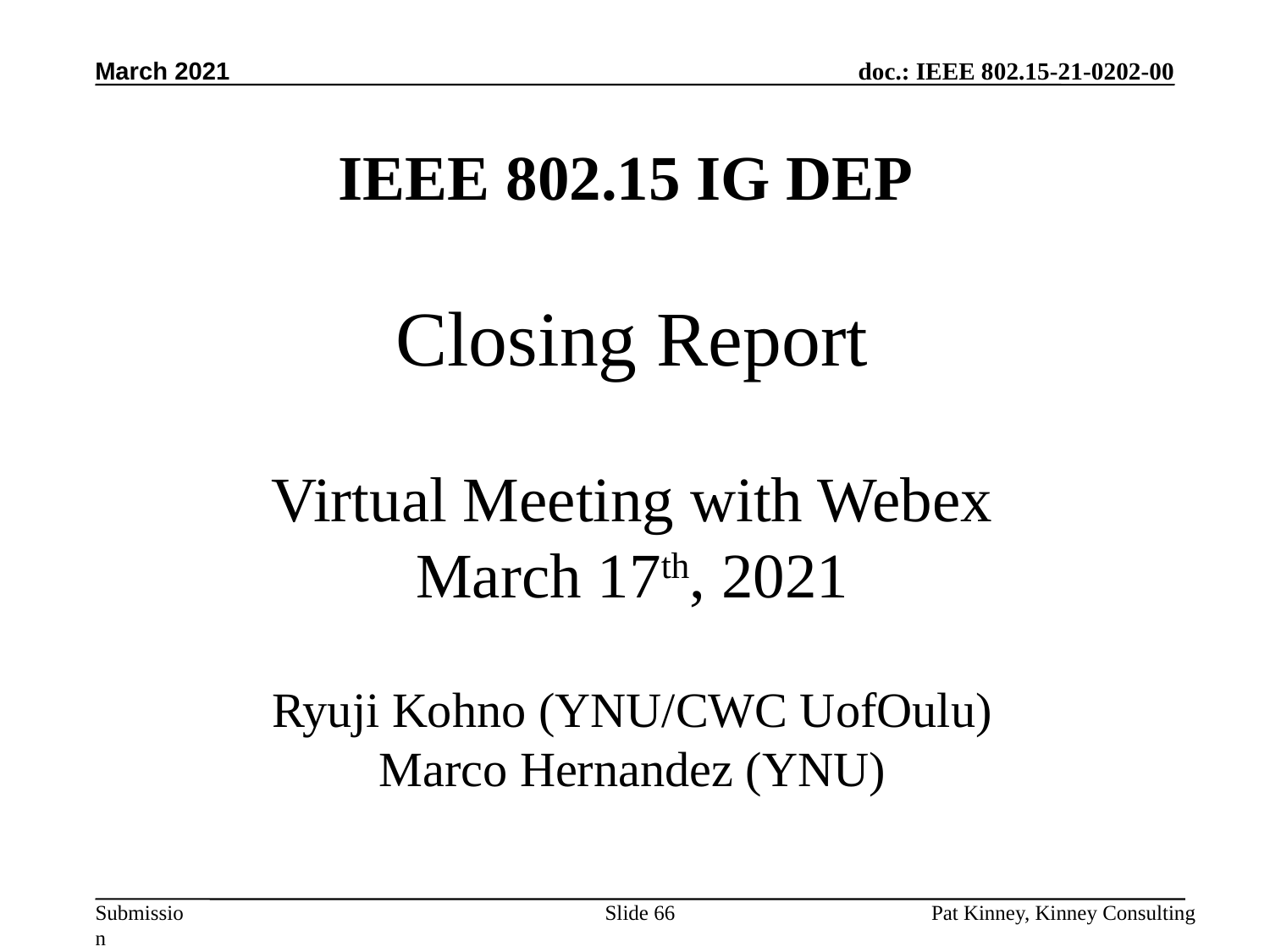

March 2021
# IEEE 802.15 IG DEP Closing Report Virtual Meeting with Webex March 17th, 2021 Ryuji Kohno (YNU/CWC UofOulu) Marco Hernandez (YNU)
Slide 66
Pat Kinney, Kinney Consulting